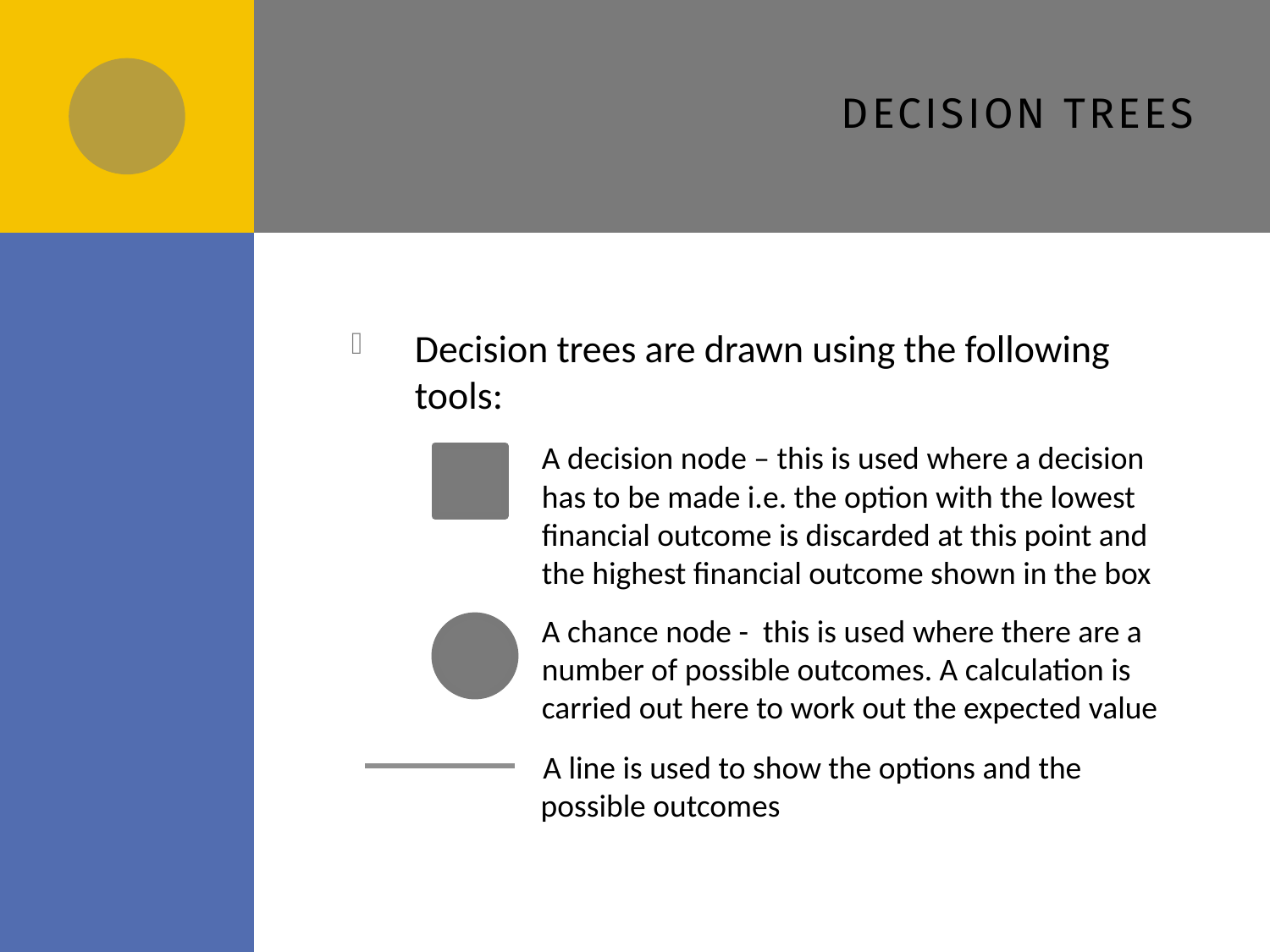

# Decision trees
Decision trees are drawn using the following tools:
A decision node – this is used where a decision has to be made i.e. the option with the lowest financial outcome is discarded at this point and the highest financial outcome shown in the box
A chance node -  this is used where there are a number of possible outcomes. A calculation is carried out here to work out the expected value
         A line is used to show the options and the         zzzzzpossible outcomes